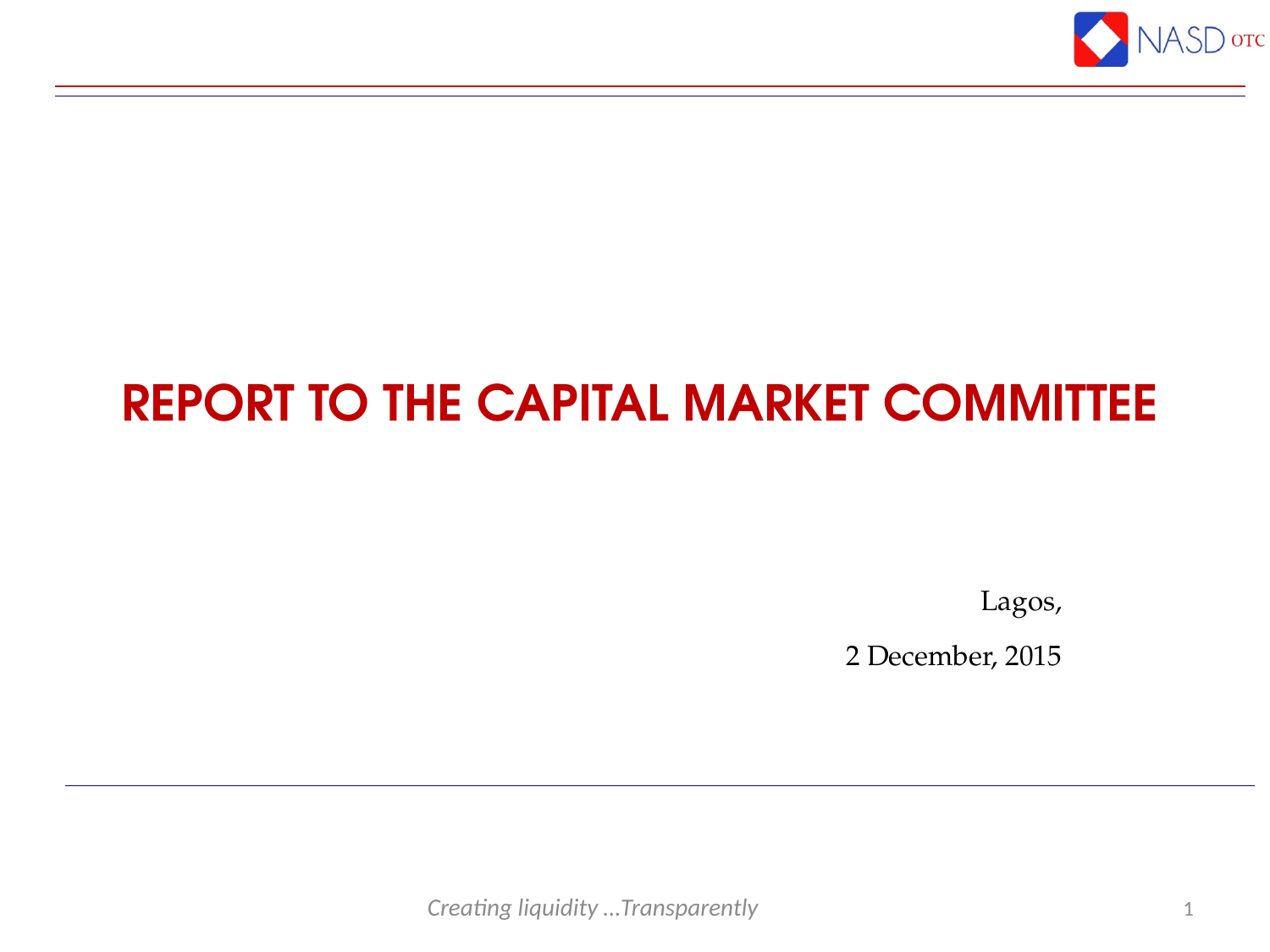

# Report to the Capital Market Committee
Lagos,
2 December, 2015
1